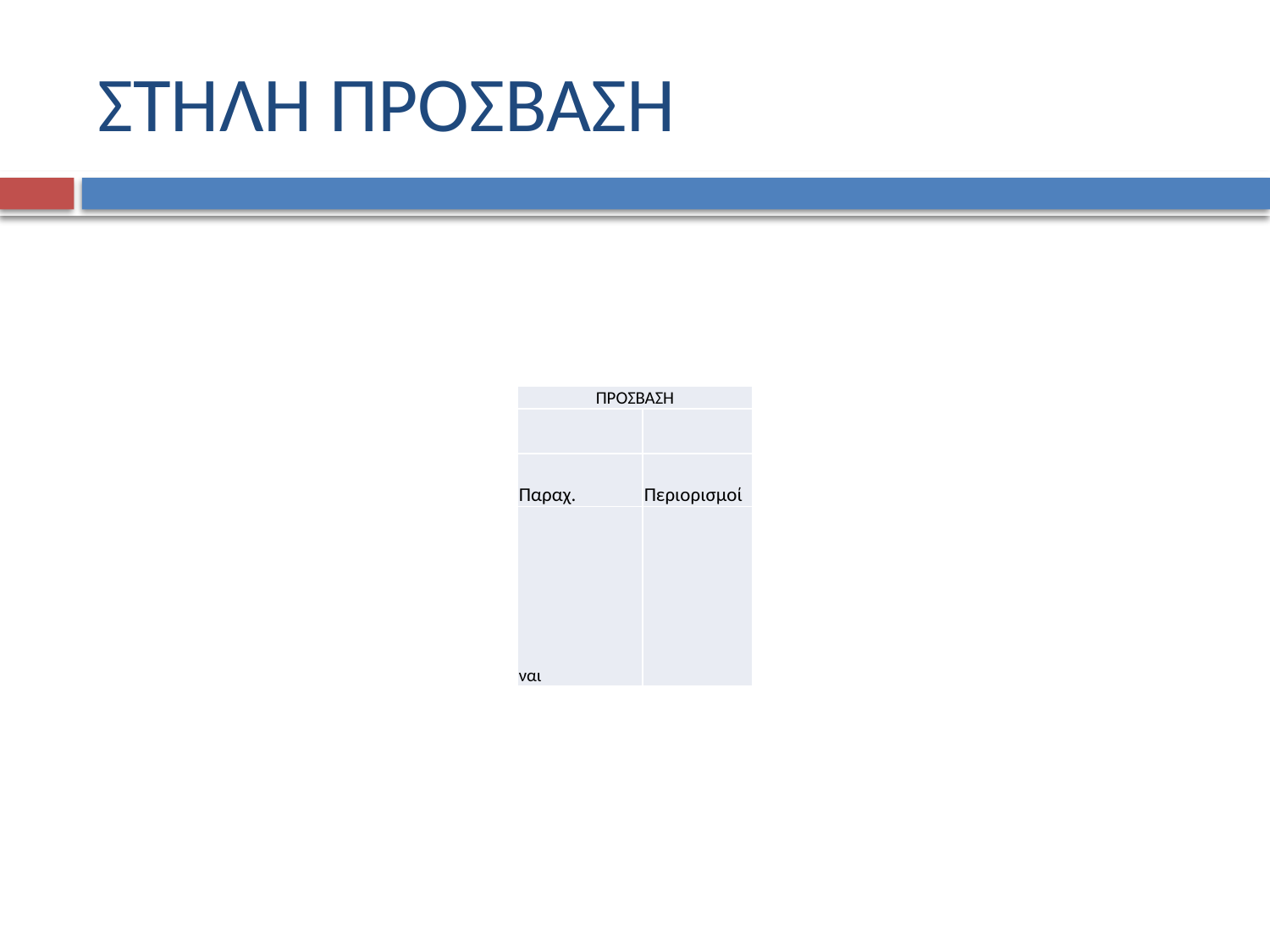

# ΣΤΗΛΗ ΠΡΟΣΒΑΣΗ
| ΠΡΟΣΒΑΣΗ |  |
| --- | --- |
|  |  |
| Παραχ. | Περιορισμοί |
| ναι |  |